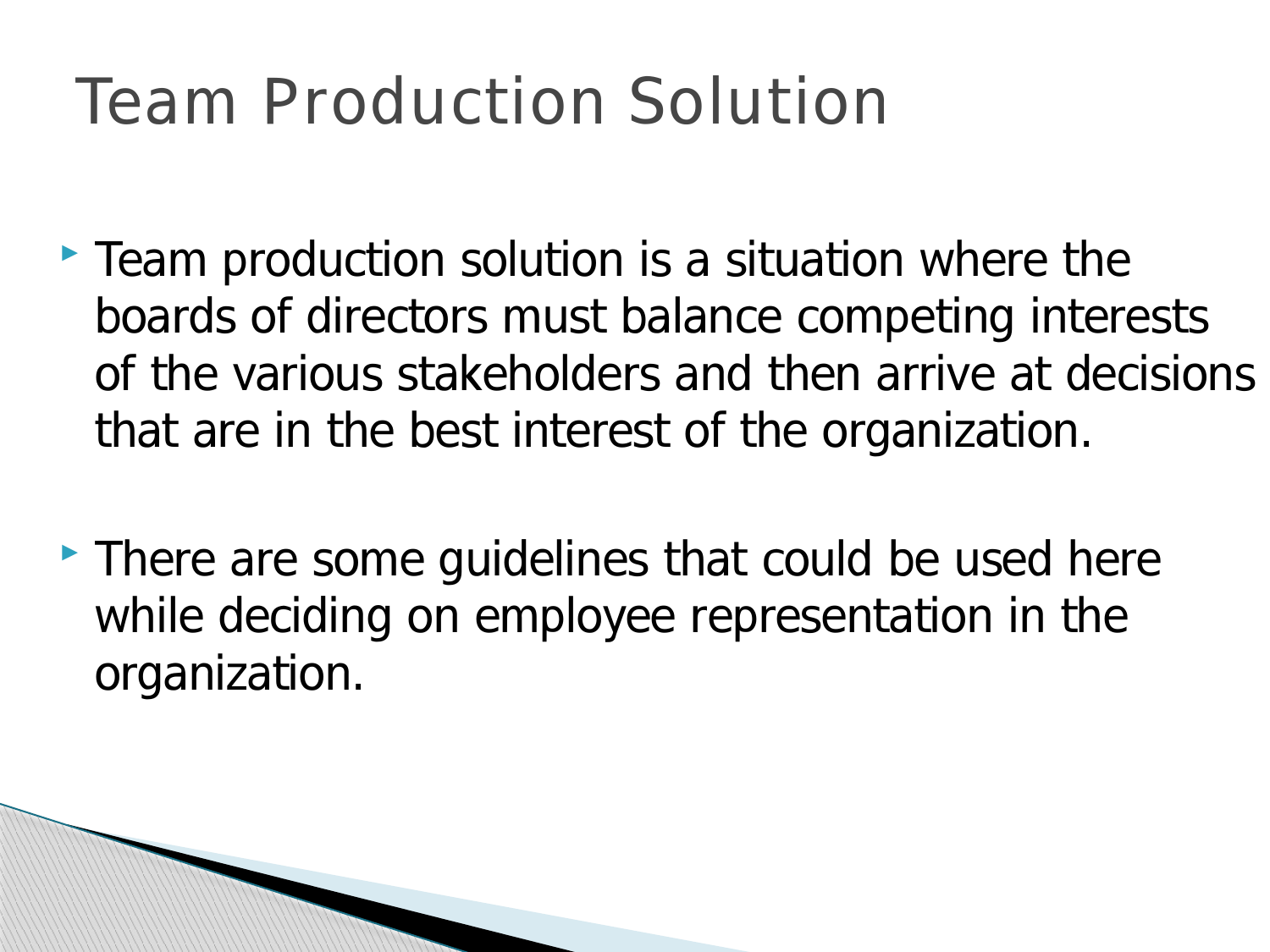

# Team Production Solution
Team production solution is a situation where the boards of directors must balance competing interests of the various stakeholders and then arrive at decisions that are in the best interest of the organization.

There are some guidelines that could be used here while deciding on employee representation in the organization.